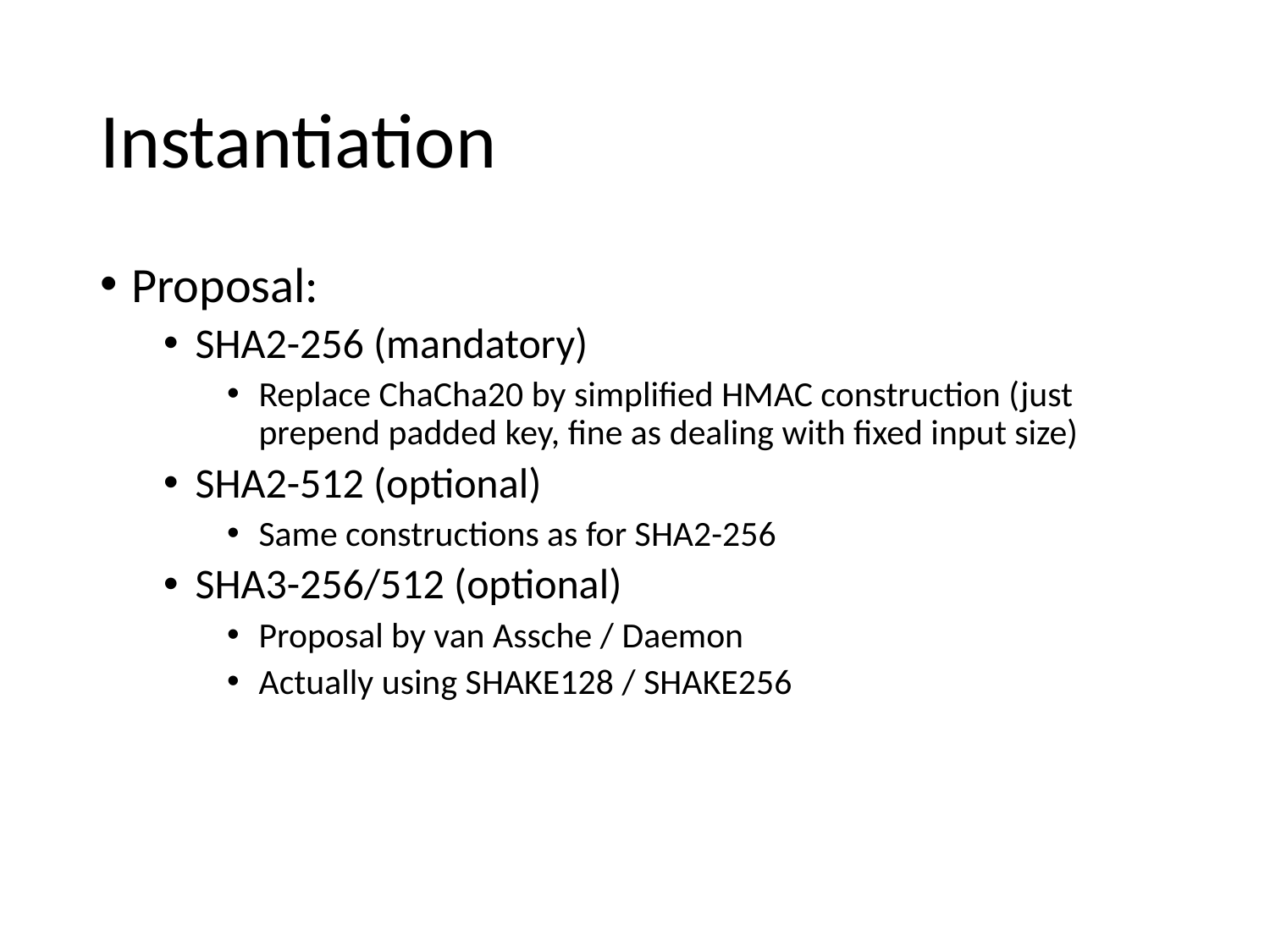

# Instantiation
Proposal:
SHA2-256 (mandatory)
Replace ChaCha20 by simplified HMAC construction (just prepend padded key, fine as dealing with fixed input size)
SHA2-512 (optional)
Same constructions as for SHA2-256
SHA3-256/512 (optional)
Proposal by van Assche / Daemon
Actually using SHAKE128 / SHAKE256